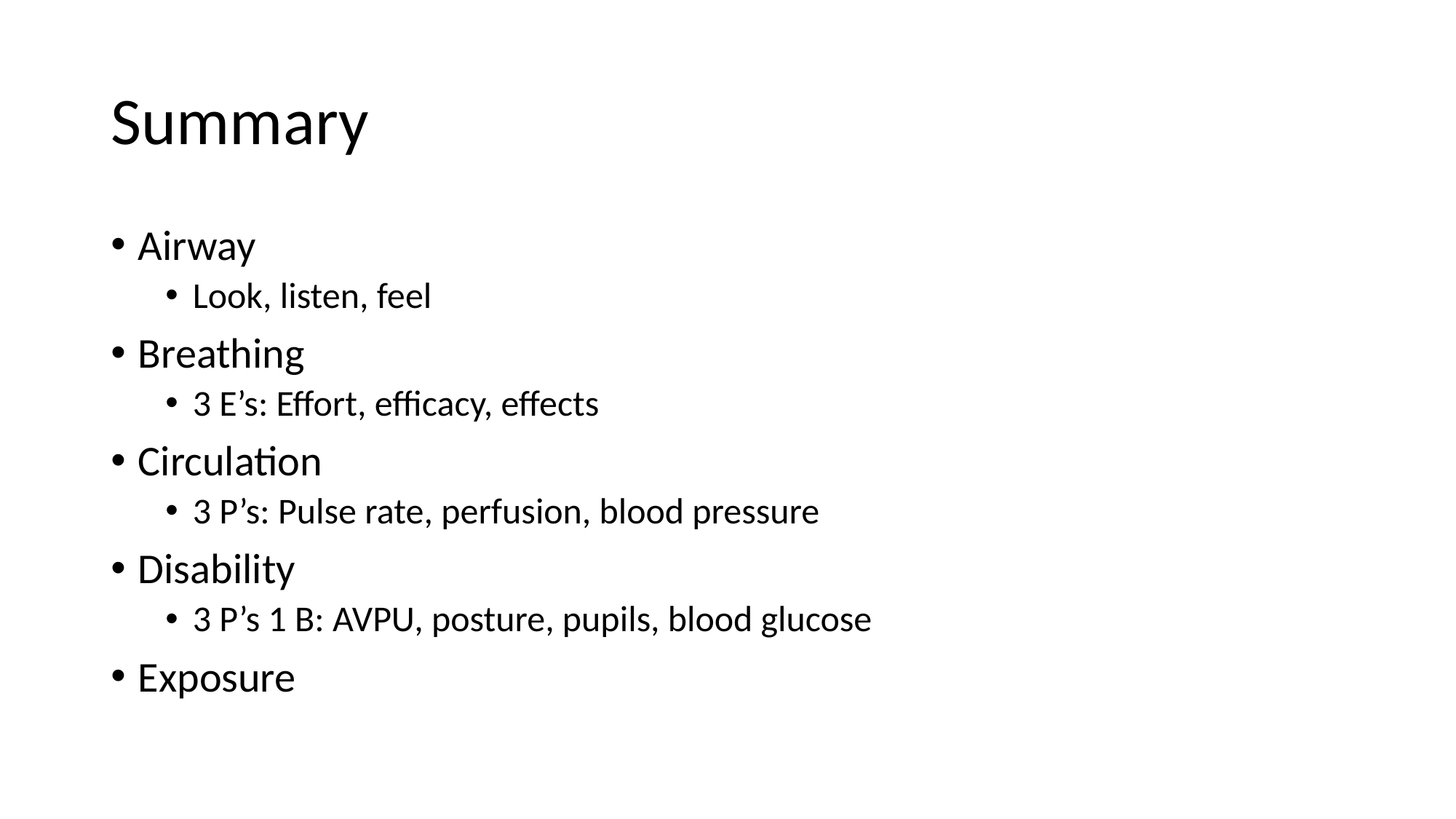

# Summary
Airway
Look, listen, feel
Breathing
3 E’s: Effort, efficacy, effects
Circulation
3 P’s: Pulse rate, perfusion, blood pressure
Disability
3 P’s 1 B: AVPU, posture, pupils, blood glucose
Exposure